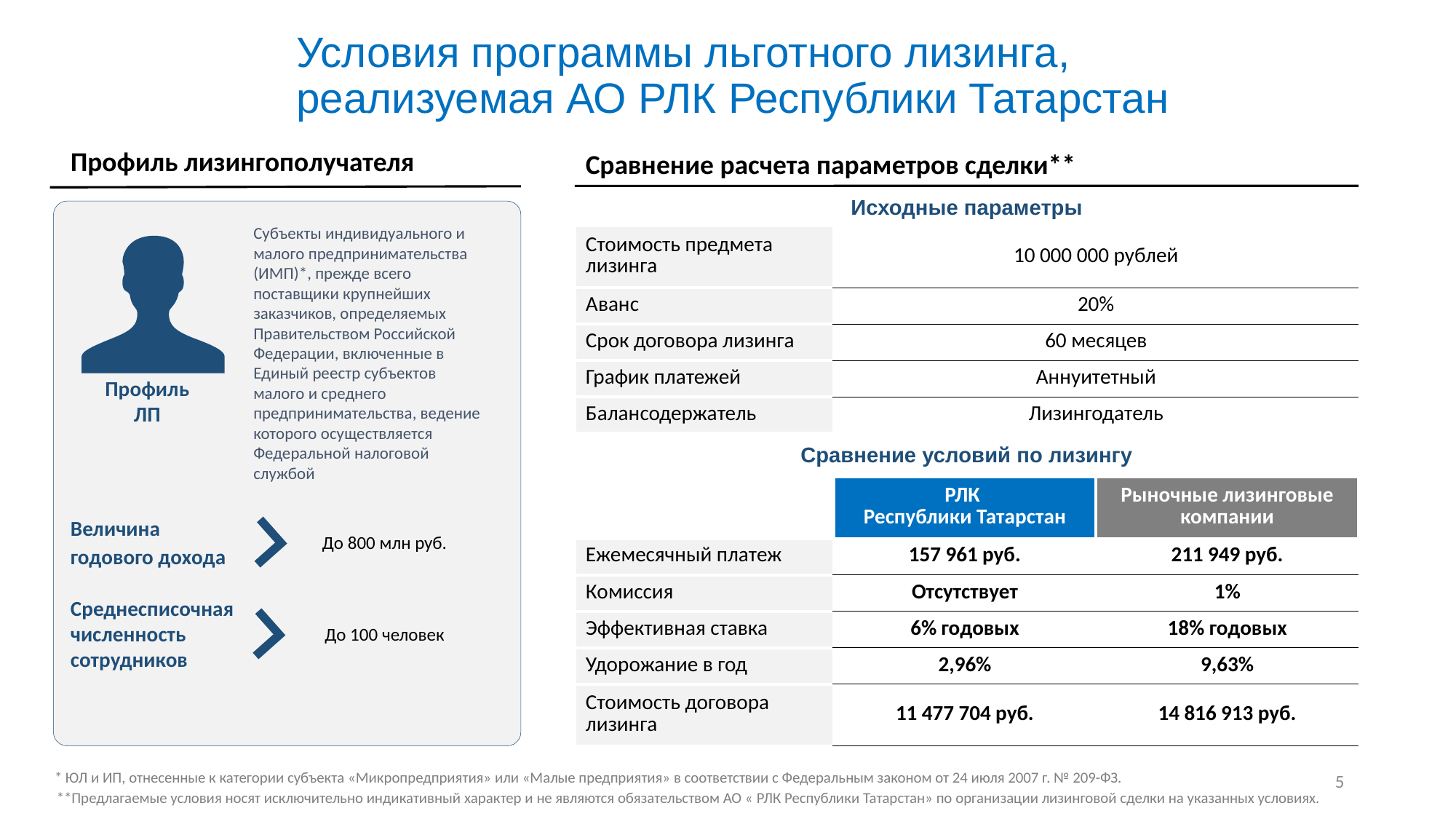

# Условия программы льготного лизинга, реализуемая АО РЛК Республики Татарстан
Профиль лизингополучателя
Сравнение расчета параметров сделки**
| Исходные параметры |  |  |
| --- | --- | --- |
| Стоимость предмета лизинга | 10 000 000 рублей |  |
| Аванс | 20% |  |
| Срок договора лизинга | 60 месяцев |  |
| График платежей | Аннуитетный |  |
| Балансодержатель | Лизингодатель |  |
| Cравнение условий по лизингу |  |  |
|  | РЛК Республики Татарстан | Рыночные лизинговые компании |
| Ежемесячный платеж | 157 961 руб. | 211 949 руб. |
| Комиссия | Отсутствует | 1% |
| Эффективная ставка | 6% годовых | 18% годовых |
| Удорожание в год | 2,96% | 9,63% |
| Стоимость договора лизинга | 11 477 704 руб. | 14 816 913 руб. |

Субъекты индивидуального и малого предпринимательства (ИМП)*, прежде всего поставщики крупнейших заказчиков, определяемых Правительством Российской Федерации, включенные в Единый реестр субъектов малого и среднего предпринимательства, ведение которого осуществляется Федеральной налоговой службой

Профиль ЛП
Величина
годового дохода

До 800 млн руб.
Среднесписочная численность сотрудников

До 100 человек
* ЮЛ и ИП, отнесенные к категории субъекта «Микропредприятия» или «Малые предприятия» в соответствии с Федеральным законом от 24 июля 2007 г. № 209-ФЗ.
5
**Предлагаемые условия носят исключительно индикативный характер и не являются обязательством АО « РЛК Республики Татарстан» по организации лизинговой сделки на указанных условиях.